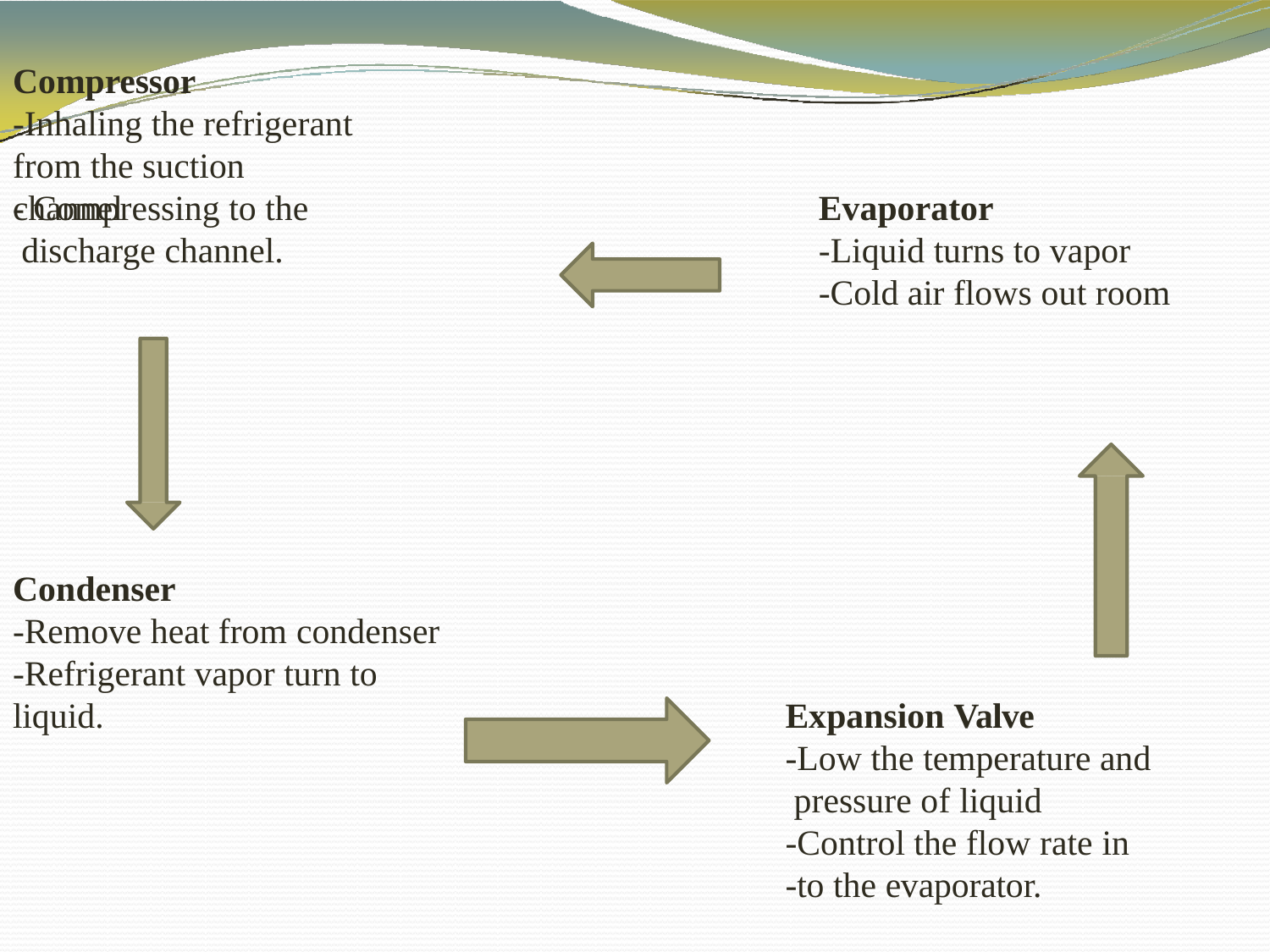

# Compressor
-Inhaling the refrigerant  from the suction channel
- Compressing to the  discharge channel.
Evaporator
-Liquid turns to vapor
-Cold air flows out room

Condenser
-Remove heat from condenser
-Refrigerant vapor turn to liquid.
Expansion Valve
-Low the temperature and
pressure of liquid
-Control the flow rate in
-to the evaporator.